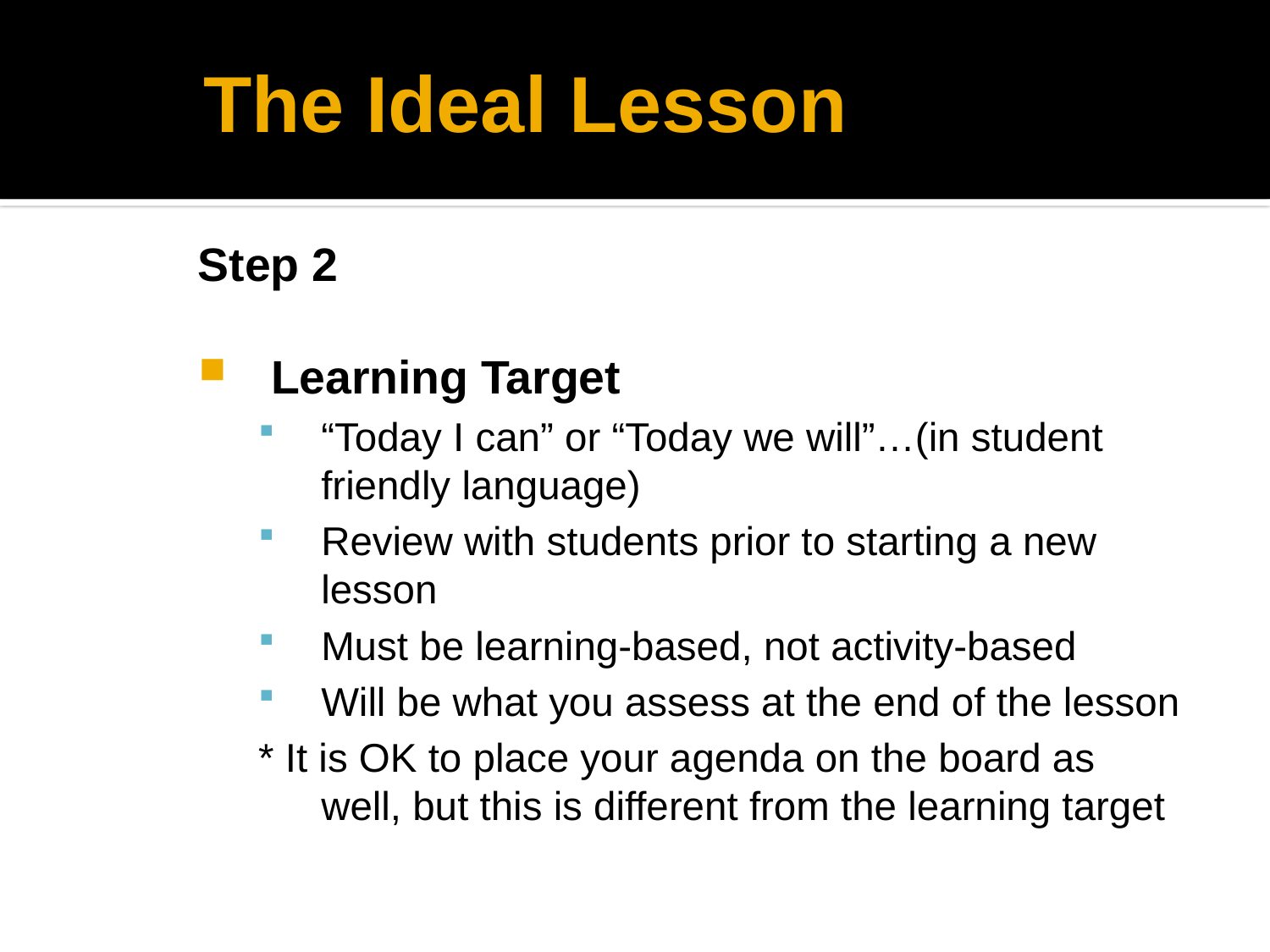

# The Ideal Lesson
Step 2

Learning Target
“Today I can” or “Today we will”…(in student friendly language)
Review with students prior to starting a new lesson
Must be learning-based, not activity-based
Will be what you assess at the end of the lesson
* It is OK to place your agenda on the board as well, but this is different from the learning target